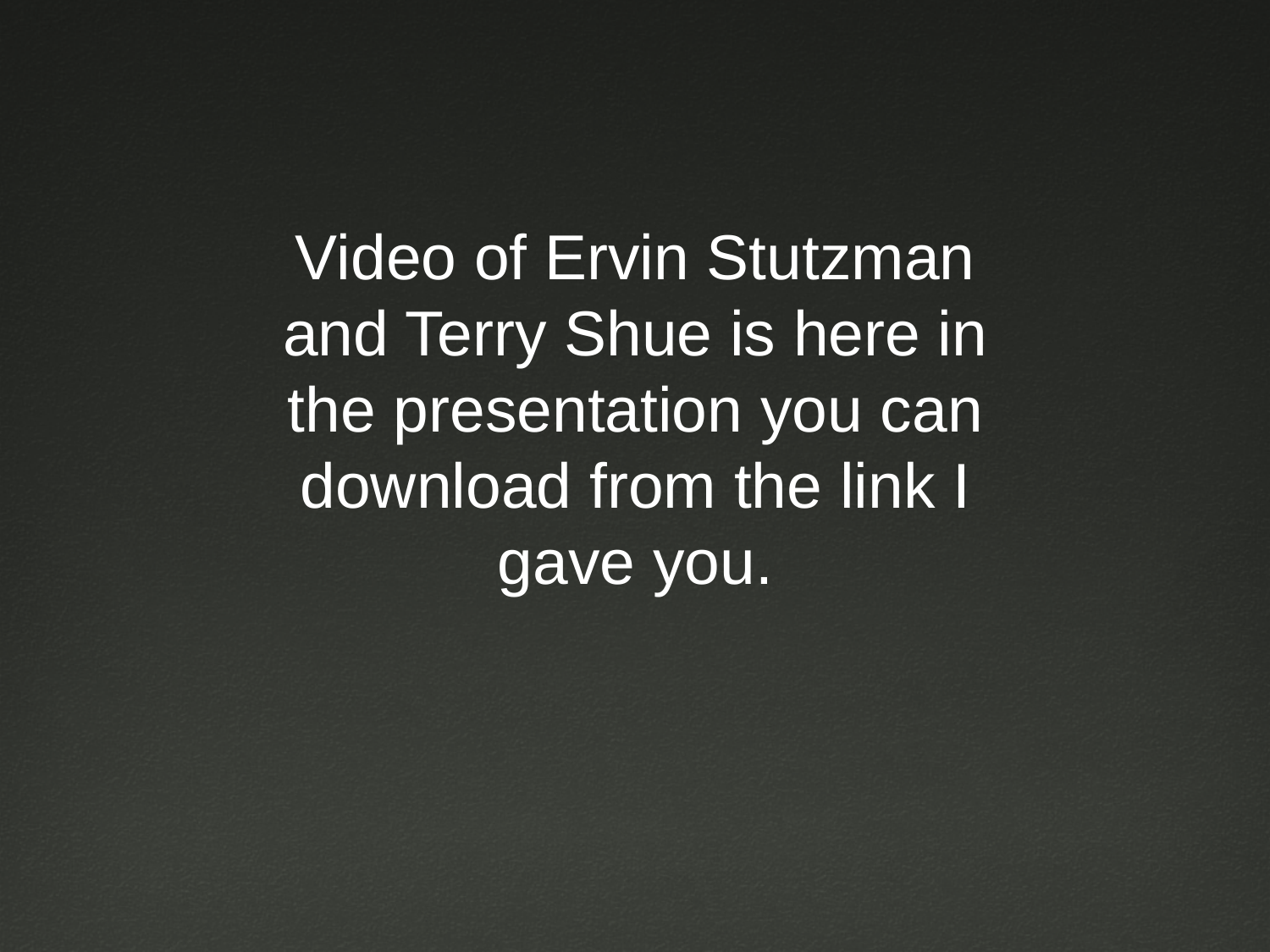

Video of Ervin Stutzman and Terry Shue is here in the presentation you can download from the link I gave you.